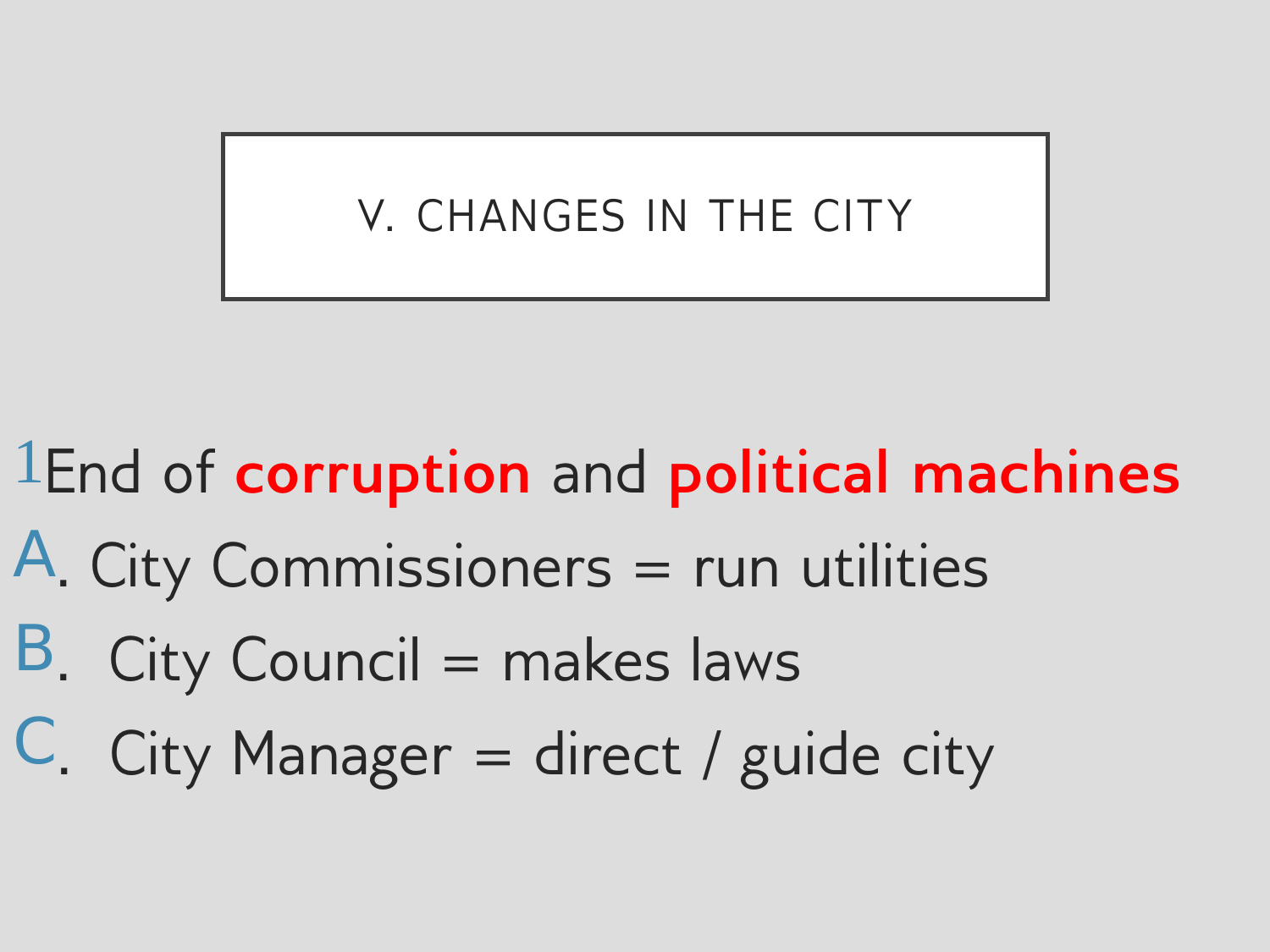

# V. Changes in the City
End of corruption and political machines
. City Commissioners = run utilities
.  City Council = makes laws
.  City Manager = direct / guide city